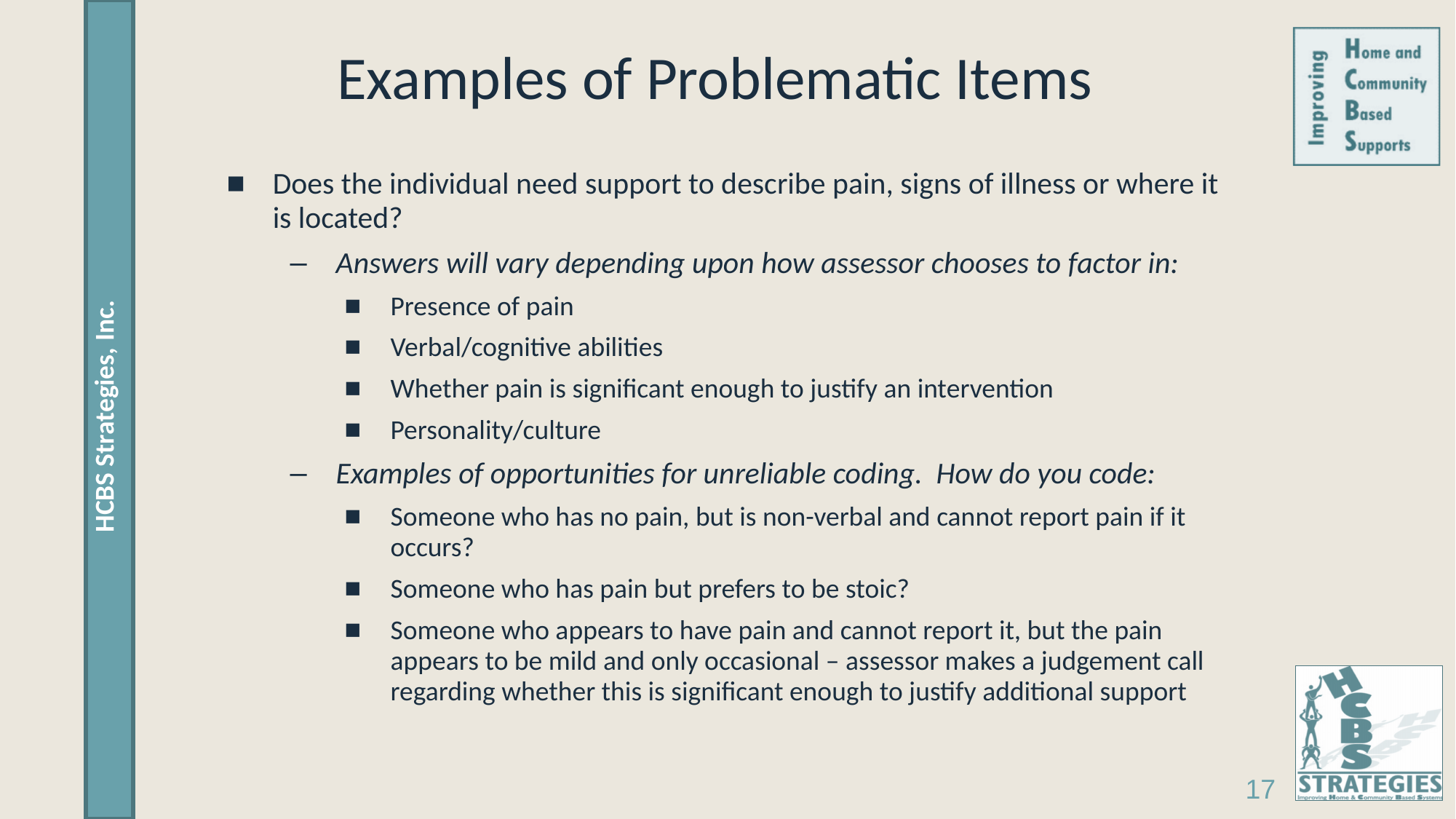

# Examples of Problematic Items
Does the individual need support to describe pain, signs of illness or where it is located?
Answers will vary depending upon how assessor chooses to factor in:
Presence of pain
Verbal/cognitive abilities
Whether pain is significant enough to justify an intervention
Personality/culture
Examples of opportunities for unreliable coding.  How do you code:
Someone who has no pain, but is non-verbal and cannot report pain if it occurs?
Someone who has pain but prefers to be stoic?
Someone who appears to have pain and cannot report it, but the pain appears to be mild and only occasional – assessor makes a judgement call regarding whether this is significant enough to justify additional support